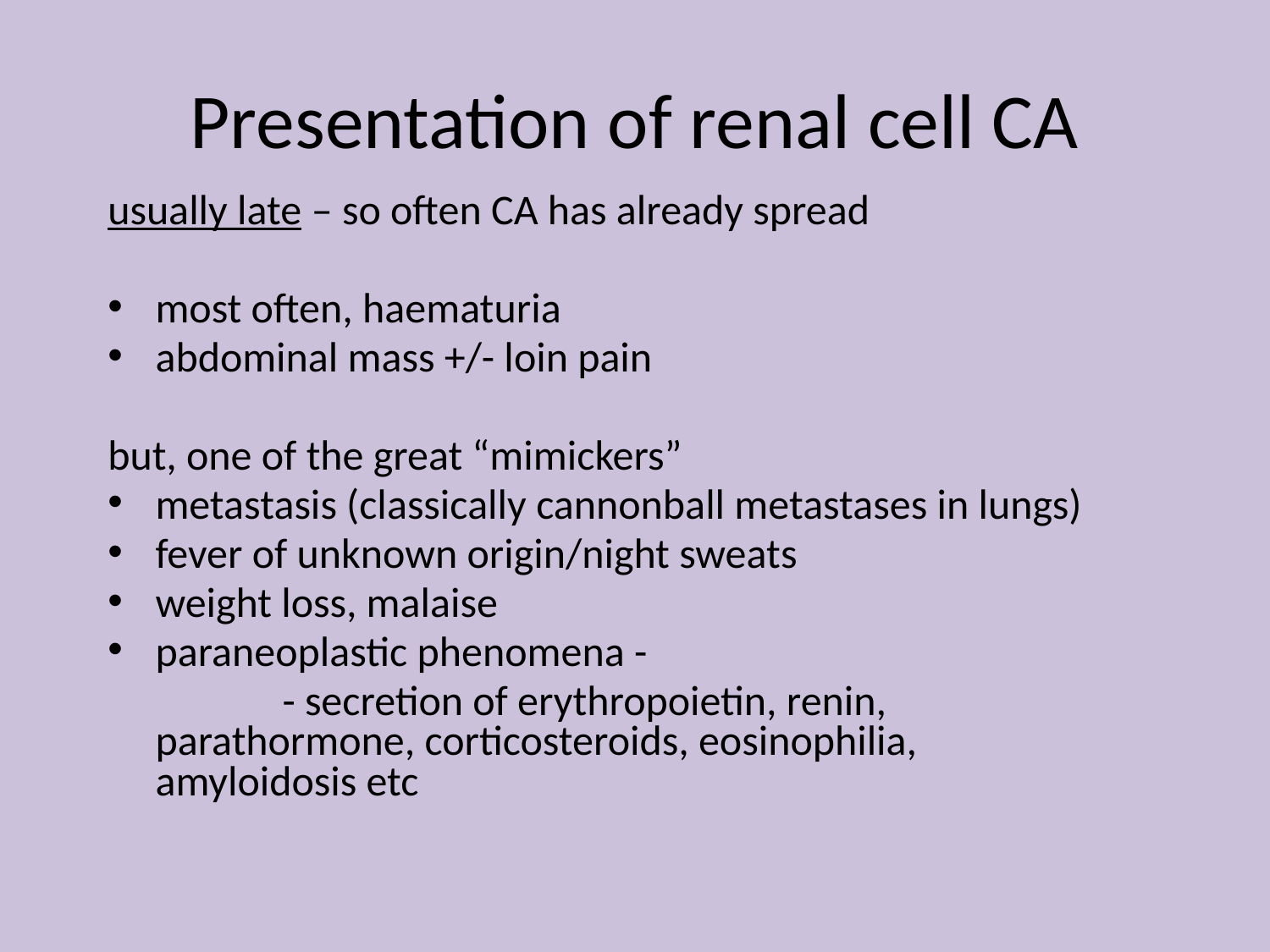

# Presentation of renal cell CA
usually late – so often CA has already spread

most often, haematuria
abdominal mass +/- loin pain

but, one of the great “mimickers”
metastasis (classically cannonball metastases in lungs)
fever of unknown origin/night sweats
weight loss, malaise
paraneoplastic phenomena -
		- secretion of erythropoietin, renin, 	parathormone, corticosteroids, eosinophilia, 	amyloidosis etc